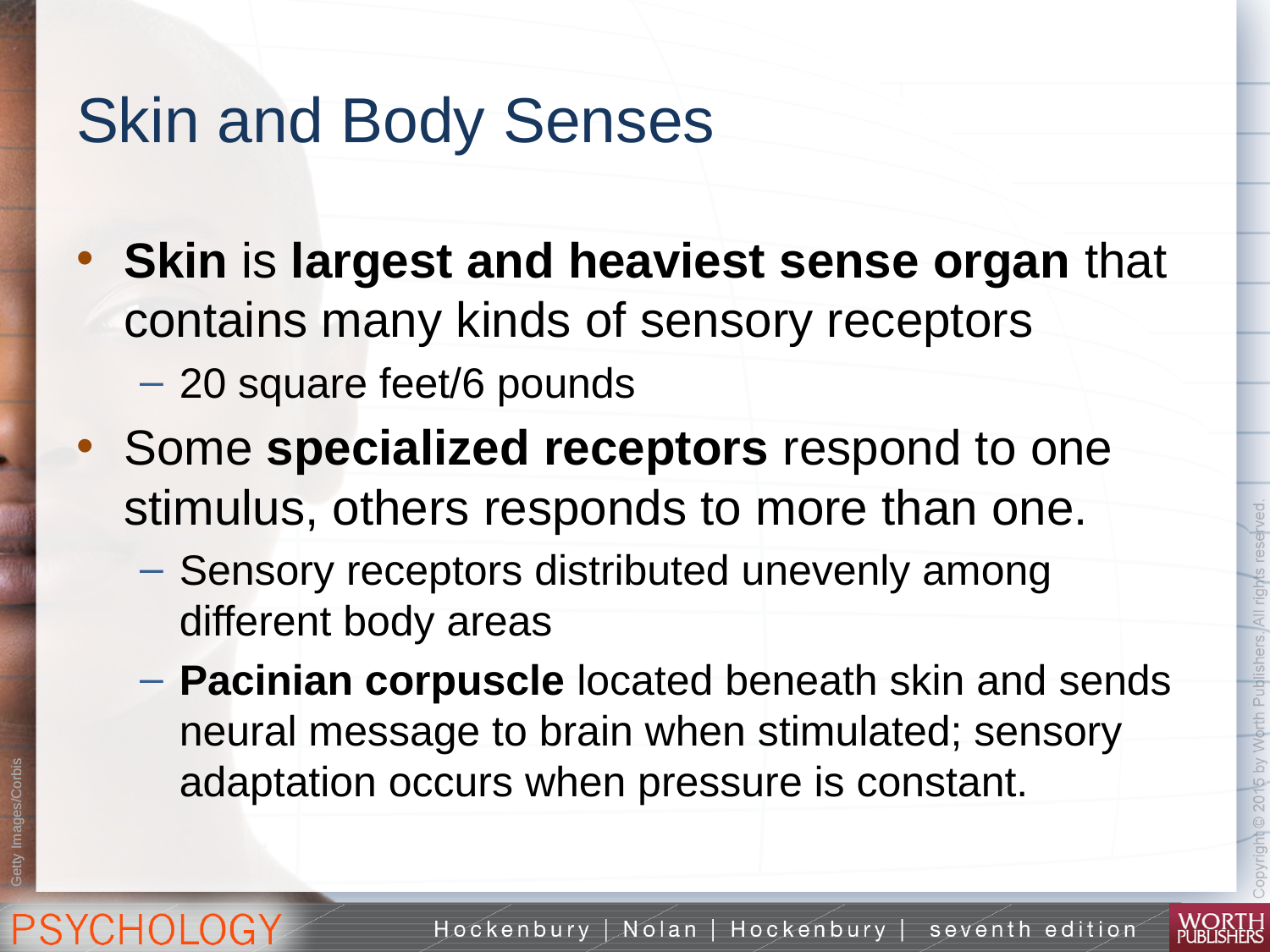

# Skin and Body Senses
Skin is largest and heaviest sense organ that contains many kinds of sensory receptors
20 square feet/6 pounds
Some specialized receptors respond to one stimulus, others responds to more than one.
Sensory receptors distributed unevenly among different body areas
Pacinian corpuscle located beneath skin and sends neural message to brain when stimulated; sensory adaptation occurs when pressure is constant.